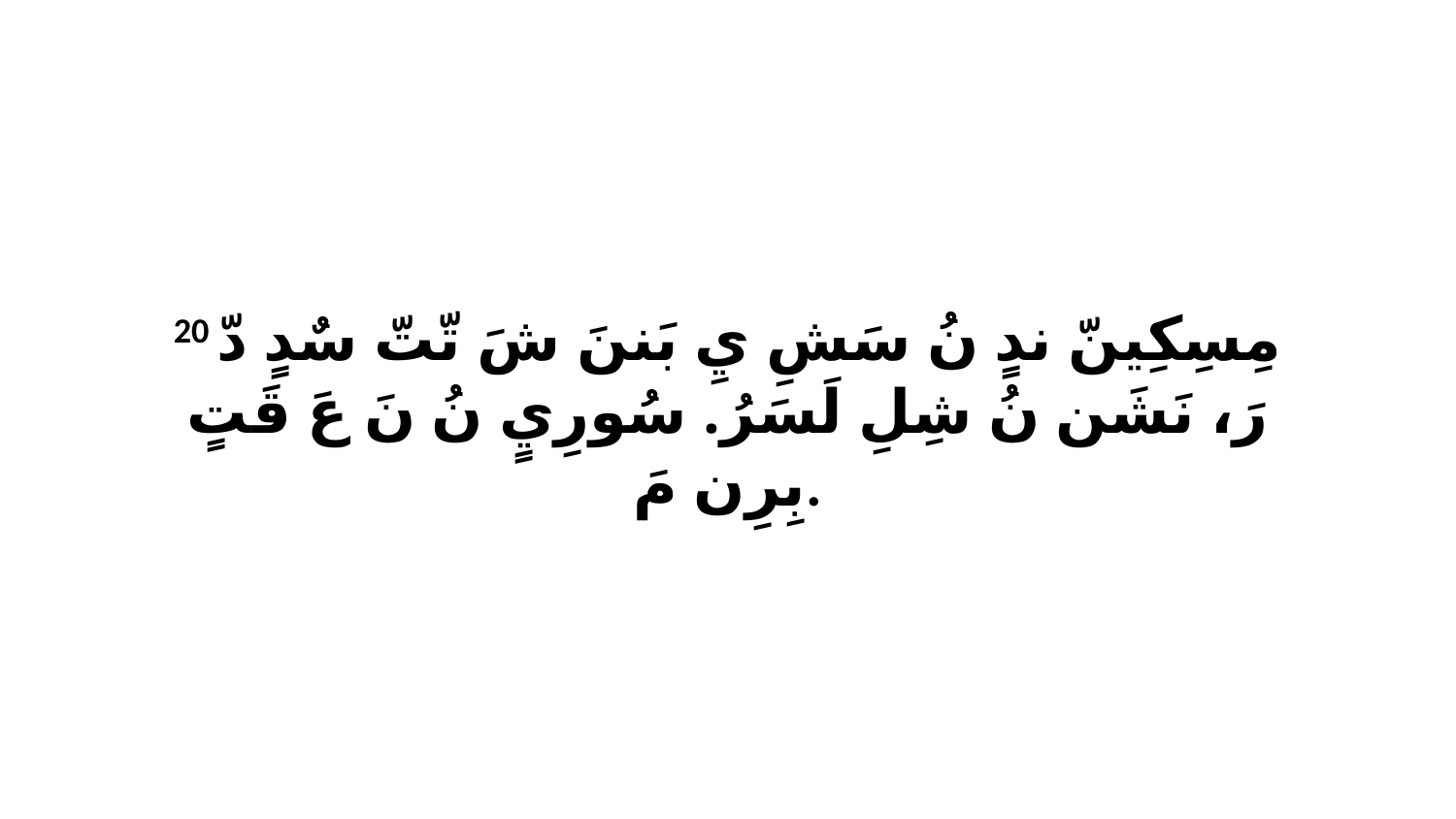

20 مِسِكِينّ ندٍ نُ سَشِ يِ بَننَ شَ تّتّ سٌدٍ دّ رَ، نَشَن نُ شِلِ لَسَرُ. سُورِيٍ نُ نَ عَ قَتٍ بِرِن مَ.